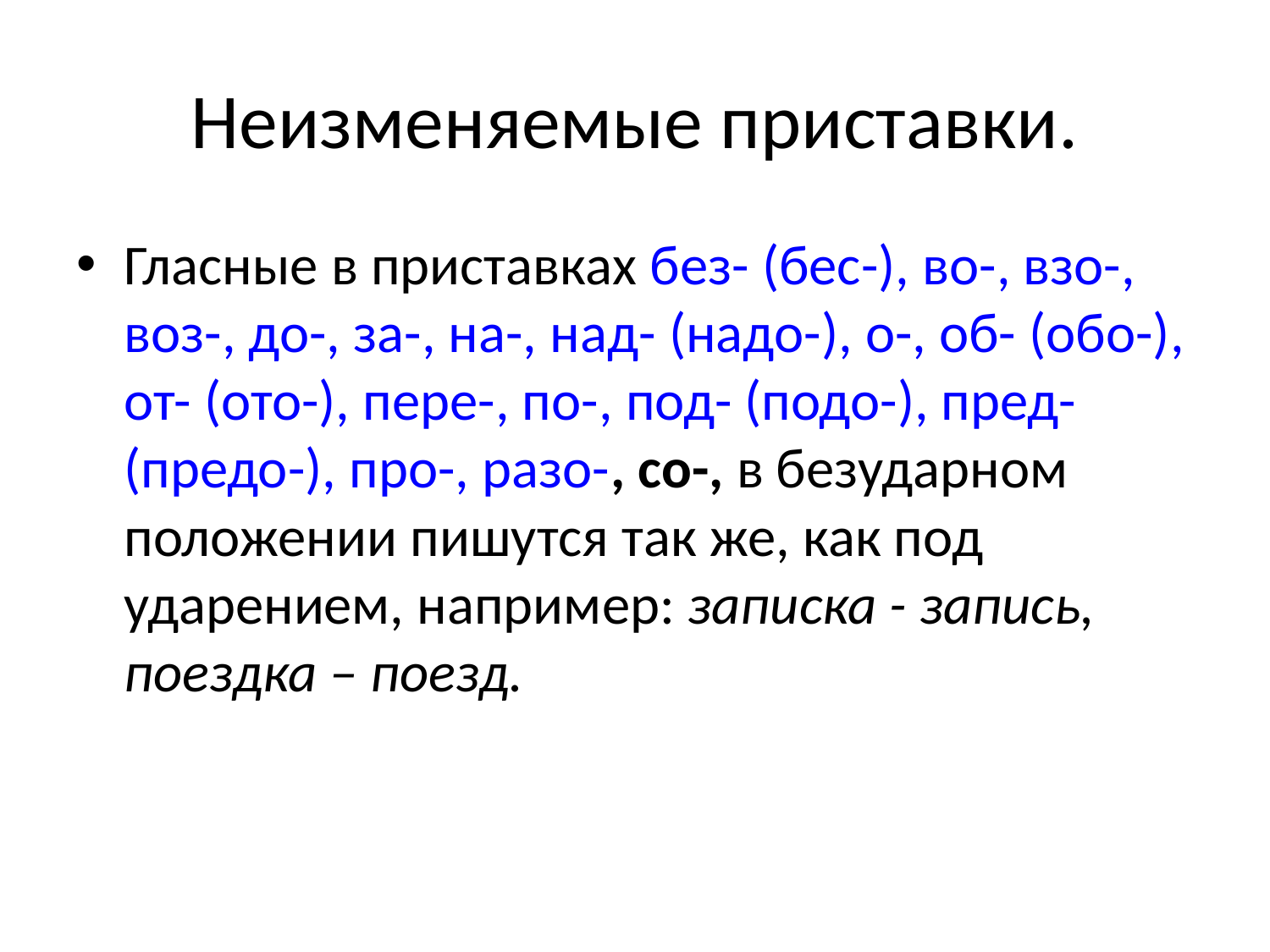

# Неизменяемые приставки.
Гласные в приставках без- (бес-), во-, взо-, воз-, до-, за-, на-, над- (надо-), о-, об- (обо-), от- (ото-), пере-, по-, под- (подо-), пред- (предо-), про-, разо-, со-, в безударном положении пишутся так же, как под ударением, например: записка - запись, поездка – поезд.